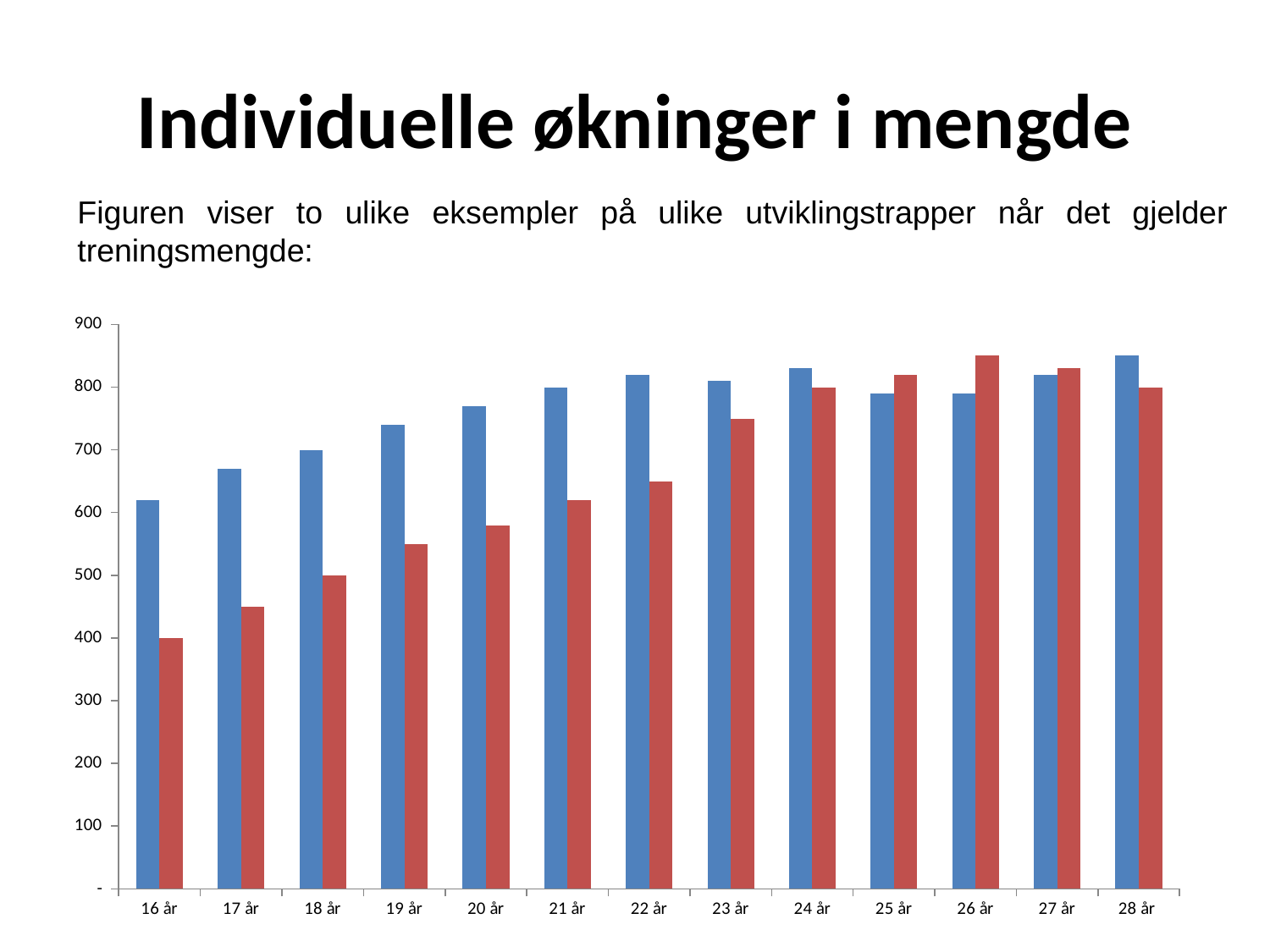

# Individuelle økninger i mengde
Figuren viser to ulike eksempler på ulike utviklingstrapper når det gjelder treningsmengde:

### Chart

| Category |  | Timer |
|---|---|---|
| 16 år | 620.0 | 400.0 |
| 17 år | 670.0 | 450.0 |
| 18 år | 700.0 | 500.0 |
|  19 år  | 740.0 | 550.0 |
|  20 år  | 770.0 | 580.0 |
|  21 år  | 800.0 | 620.0 |
|  22 år  | 820.0 | 650.0 |
|  23 år  | 810.0 | 750.0 |
|  24 år  | 830.0 | 800.0 |
|  25 år  | 790.0 | 820.0 |
|  26 år  | 790.0 | 850.0 |
|  27 år  | 820.0 | 830.0 |
|  28 år   | 850.0 | 800.0 |